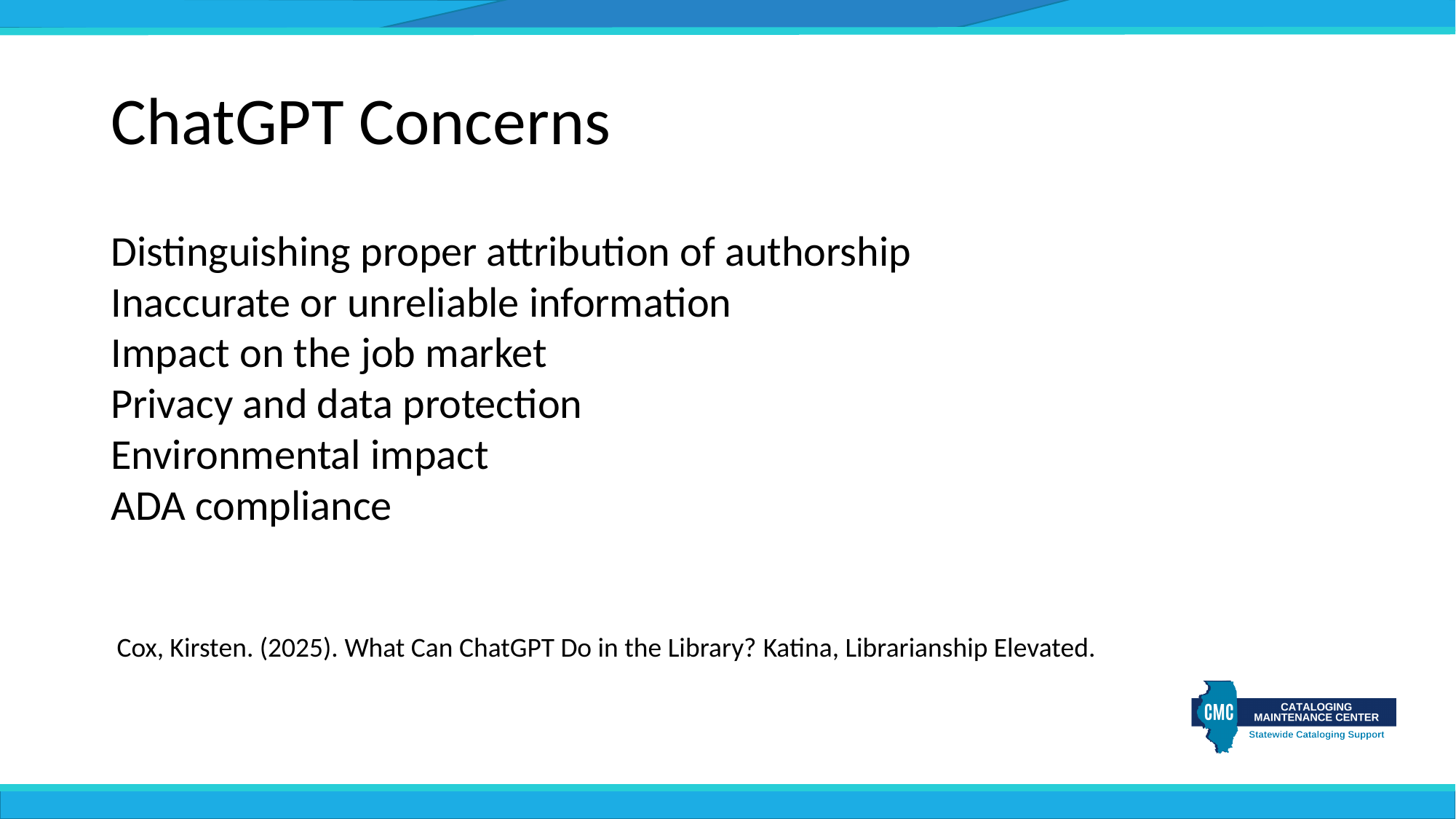

# ChatGPT Concerns
Distinguishing proper attribution of authorship
Inaccurate or unreliable information
Impact on the job market
Privacy and data protection
Environmental impact
ADA compliance

Cox, Kirsten. (2025). What Can ChatGPT Do in the Library? Katina, Librarianship Elevated.